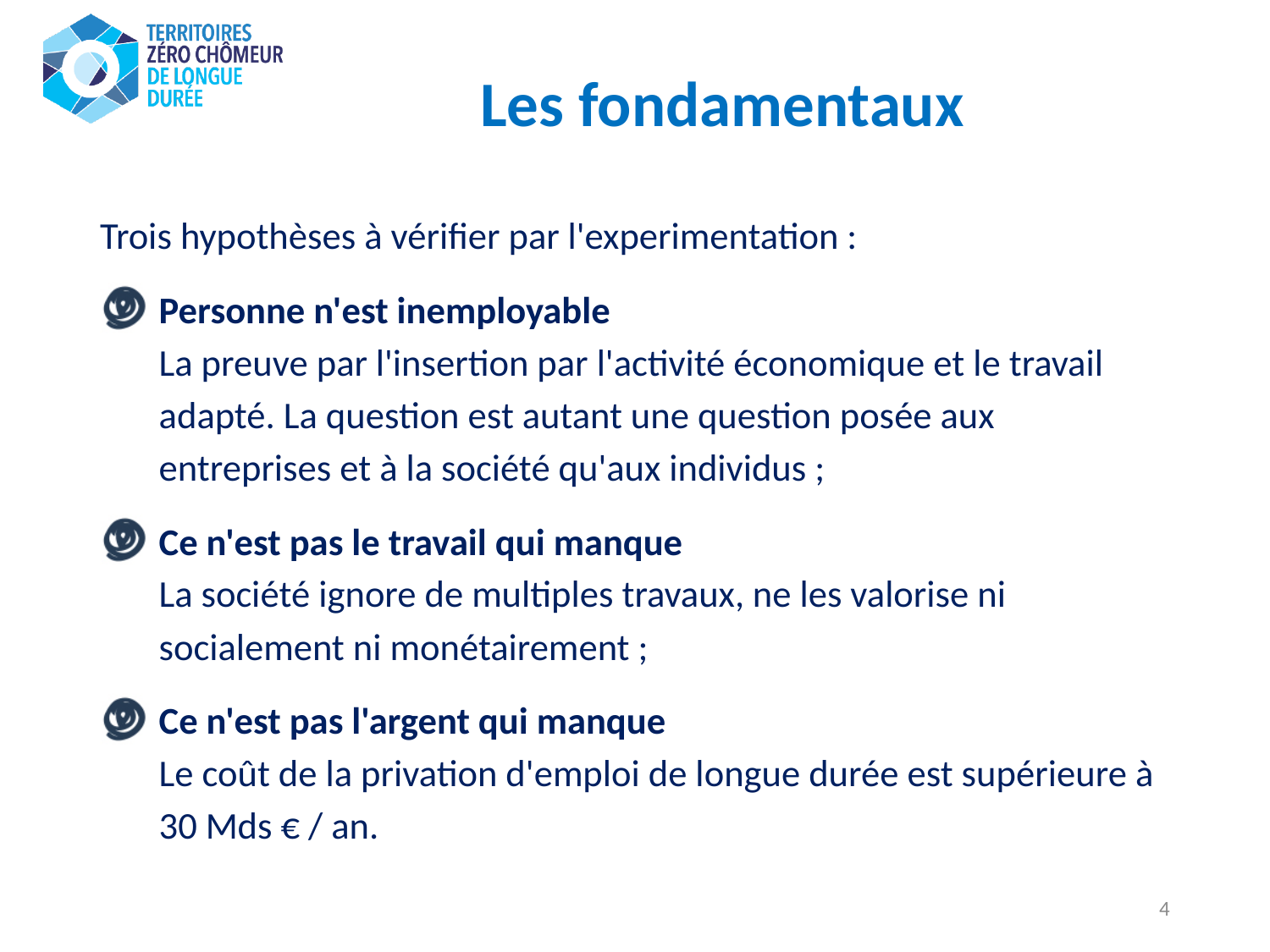

# Les fondamentaux
Trois hypothèses à vérifier par l'experimentation :
Personne n'est inemployable
La preuve par l'insertion par l'activité économique et le travail adapté. La question est autant une question posée aux entreprises et à la société qu'aux individus ;
Ce n'est pas le travail qui manque
La société ignore de multiples travaux, ne les valorise ni socialement ni monétairement ;
Ce n'est pas l'argent qui manque
Le coût de la privation d'emploi de longue durée est supérieure à 30 Mds € / an.
4